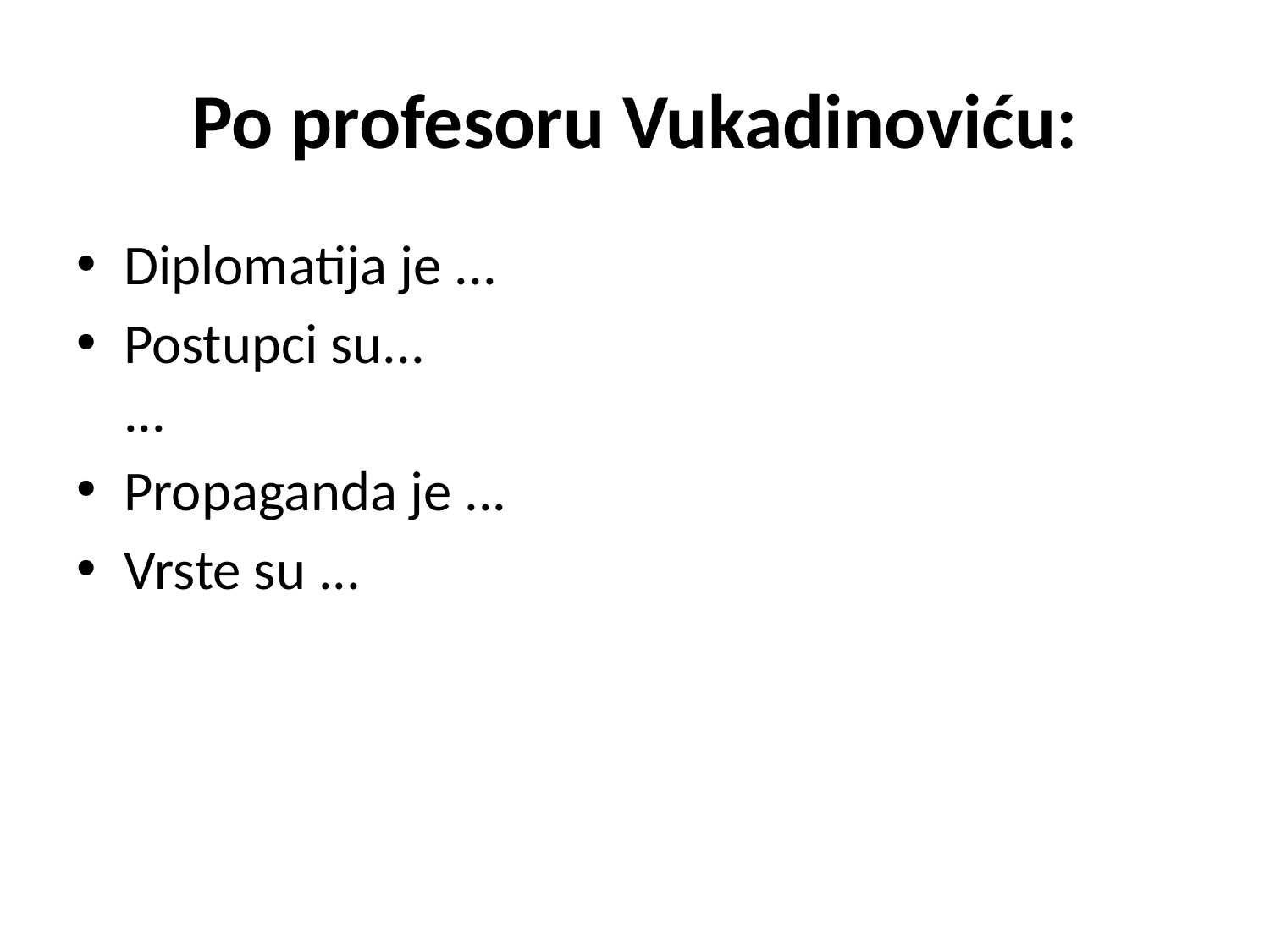

# Po profesoru Vukadinoviću:
Diplomatija je ...
Postupci su...
...
Propaganda je ...
Vrste su ...